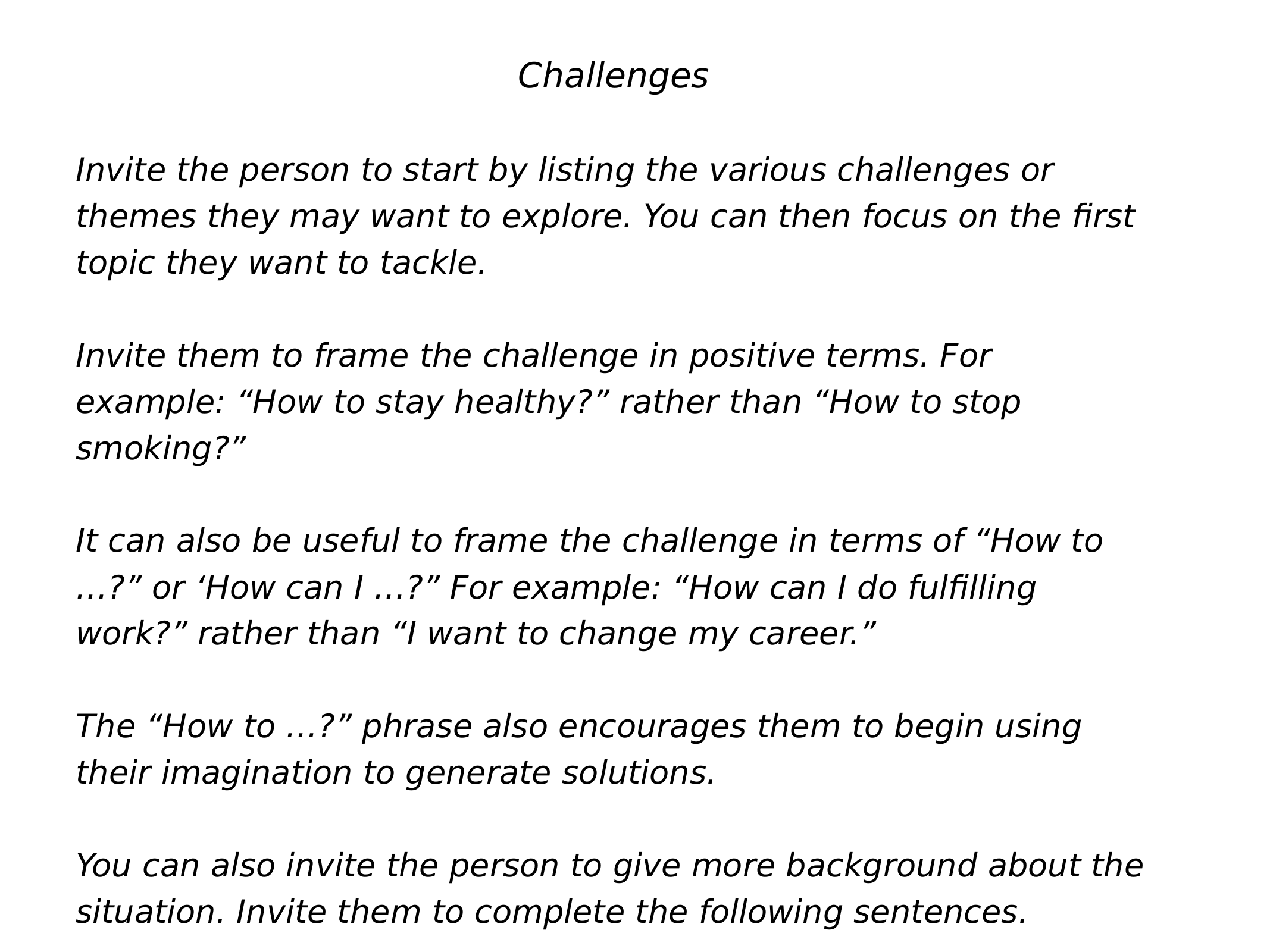

Challenges

Invite the person to start by listing the various challenges or themes they may want to explore. You can then focus on the first topic they want to tackle.

Invite them to frame the challenge in positive terms. For example: “How to stay healthy?” rather than “How to stop smoking?”

It can also be useful to frame the challenge in terms of “How to …?” or ‘How can I …?” For example: “How can I do fulfilling work?” rather than “I want to change my career.”

The “How to …?” phrase also encourages them to begin using their imagination to generate solutions.

You can also invite the person to give more background about the situation. Invite them to complete the following sentences.